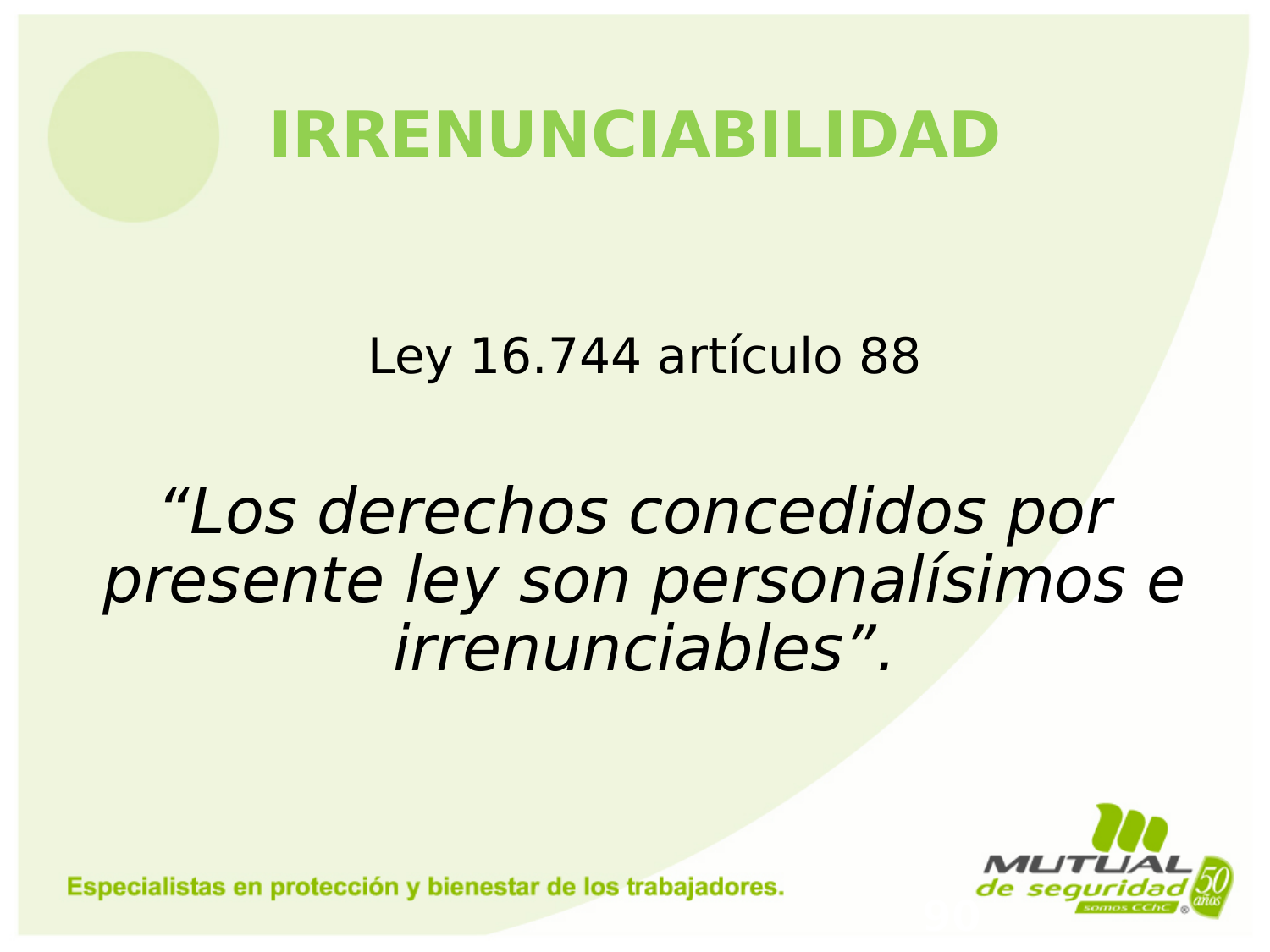

# IRRENUNCIABILIDAD

Ley 16.744 artículo 88

“Los derechos concedidos por  presente ley son personalísimos e irrenunciables”.
90